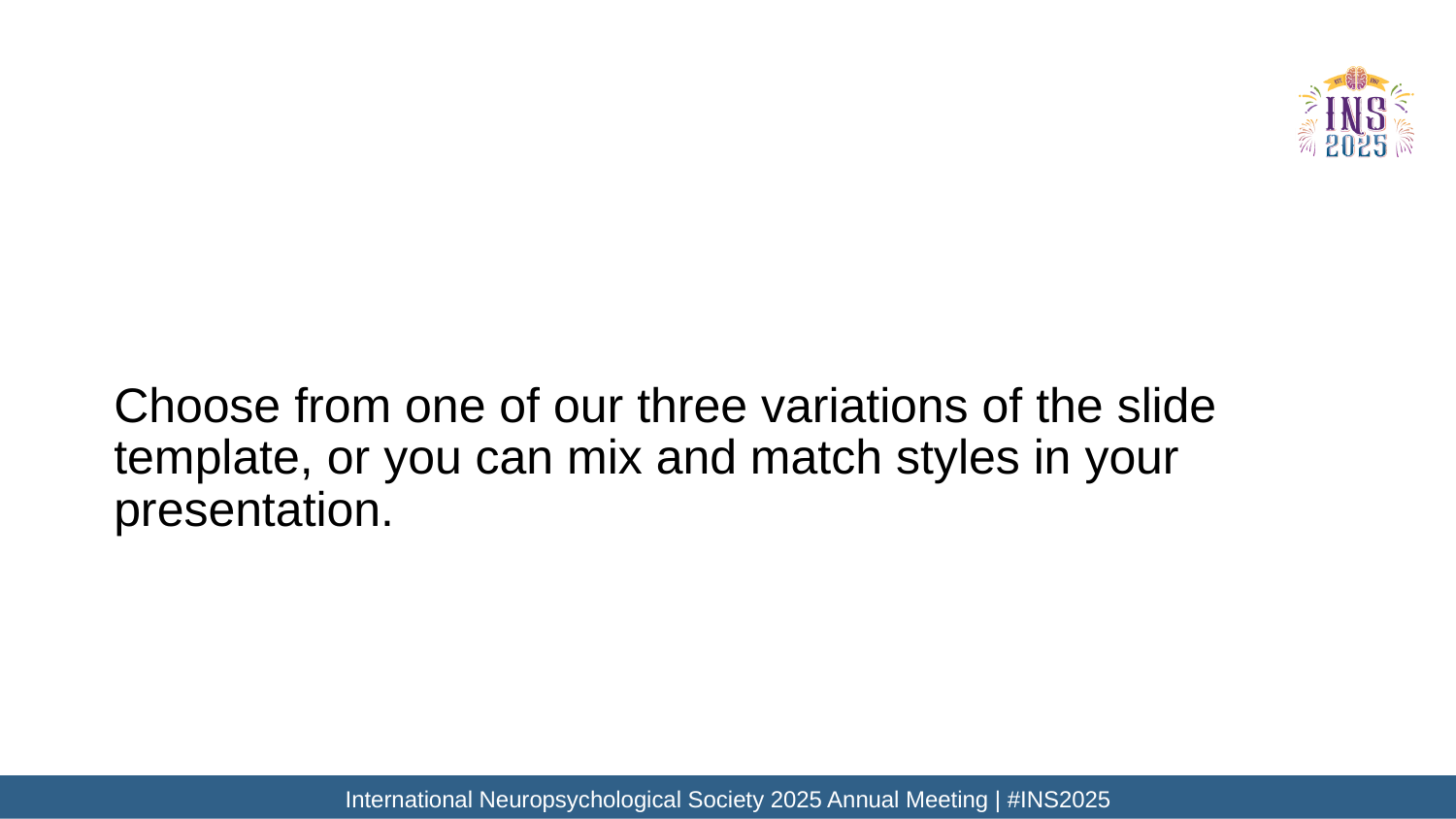

# Choose from one of our three variations of the slide template, or you can mix and match styles in your presentation.